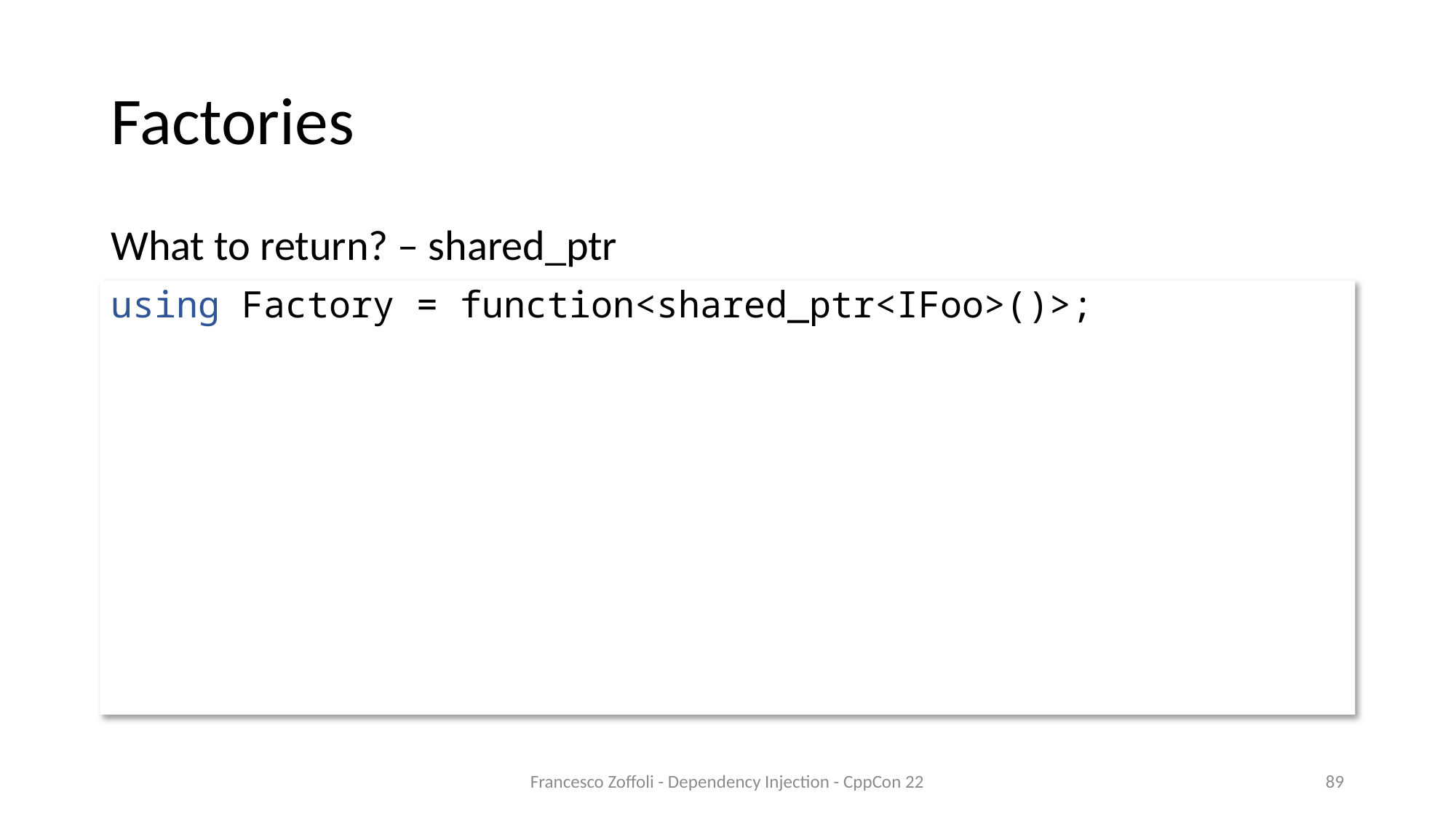

# Factories
What to return? – shared_ptr
using Factory = function<shared_ptr<IFoo>()>;
Francesco Zoffoli - Dependency Injection - CppCon 22
89